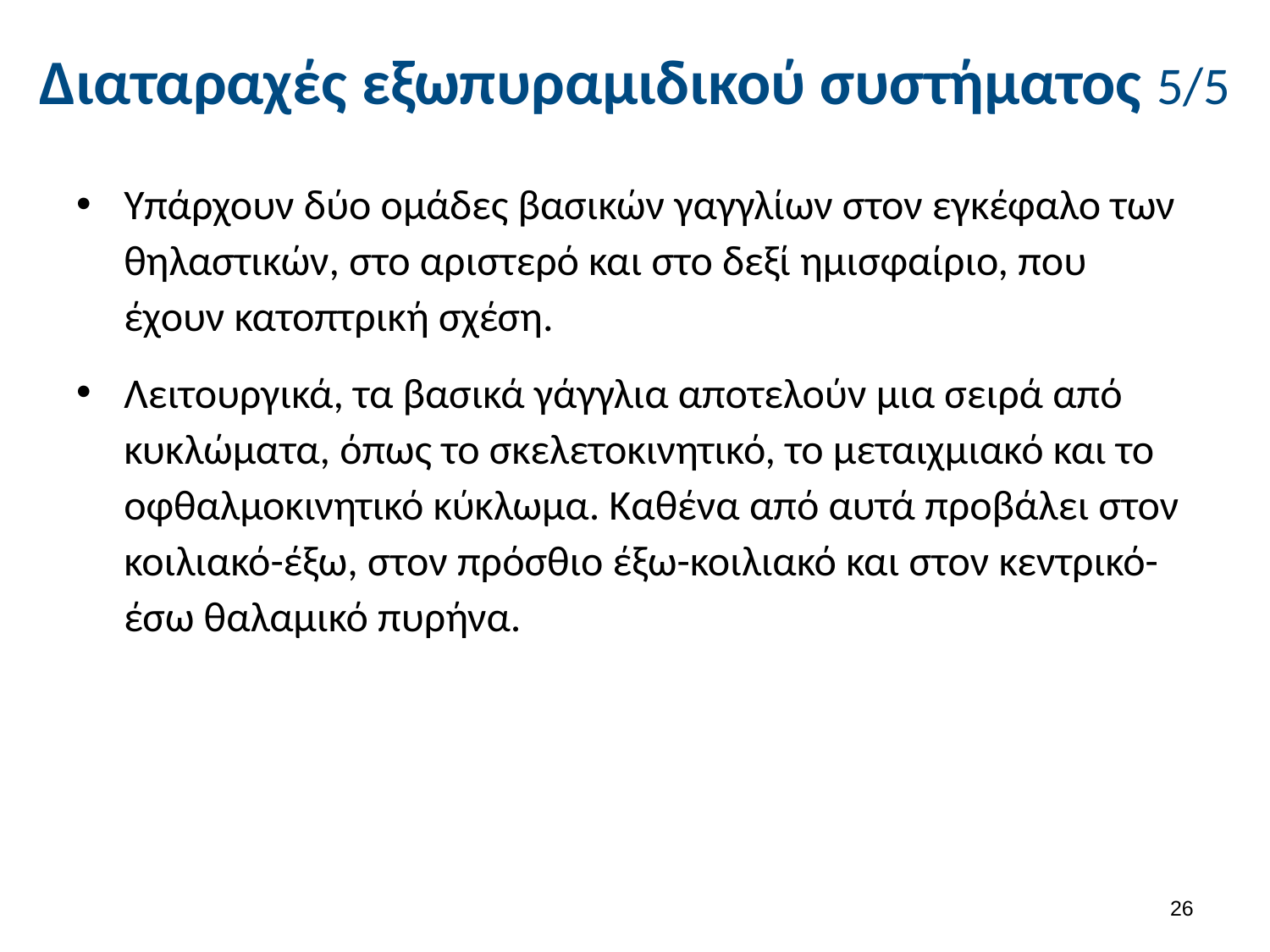

# Διαταραχές εξωπυραμιδικού συστήματος 5/5
Υπάρχουν δύο ομάδες βασικών γαγγλίων στον εγκέφαλο των θηλαστικών, στο αριστερό και στο δεξί ημισφαίριο, που έχουν κατοπτρική σχέση.
Λειτουργικά, τα βασικά γάγγλια αποτελούν μια σειρά από κυκλώματα, όπως το σκελετοκινητικό, το μεταιχμιακό και το οφθαλμοκινητικό κύκλωμα. Καθένα από αυτά προβάλει στον κοιλιακό-έξω, στον πρόσθιο έξω-κοιλιακό και στον κεντρικό-έσω θαλαμικό πυρήνα.
26